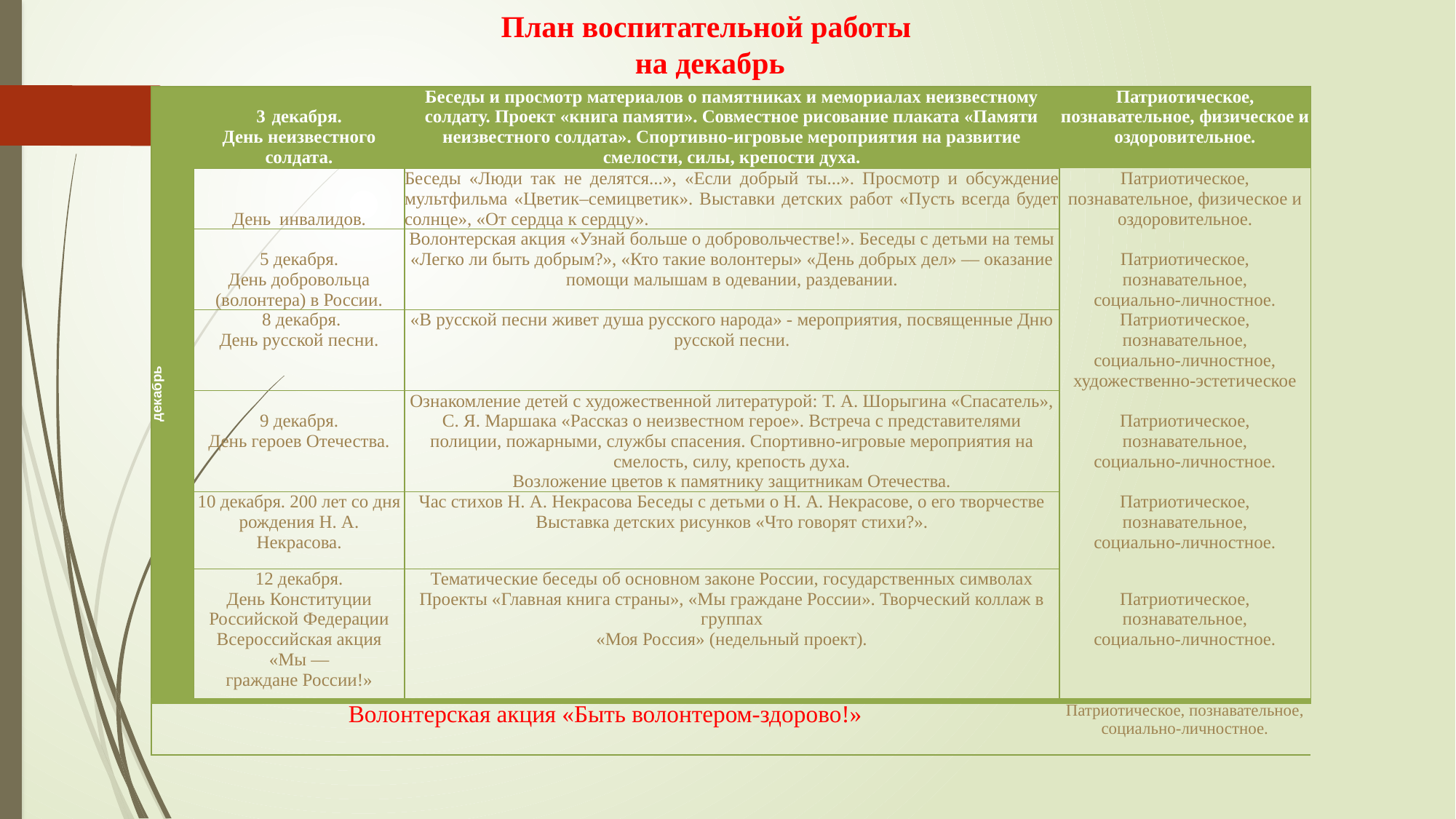

План воспитательной работы
 на декабрь
| декабрь | 3 декабря. День неизвестного солдата. | Беседы и просмотр материалов о памятниках и мемориалах неизвестному солдату. Проект «книга памяти». Совместное рисование плаката «Памяти неизвестного солдата». Спортивно-игровые мероприятия на развитие смелости, силы, крепости духа. | Патриотическое, познавательное, физическое и оздоровительное. |
| --- | --- | --- | --- |
|  | День инвалидов. | Беседы «Люди так не делятся...», «Если добрый ты...». Просмотр и обсуждение мультфильма «Цветик–семицветик». Выставки детских работ «Пусть всегда будет солнце», «От сердца к сердцу». | Патриотическое, познавательное, физическое и оздоровительное. |
|  | 5 декабря. День добровольца (волонтера) в России. | Волонтерская акция «Узнай больше о добровольчестве!». Беседы с детьми на темы «Легко ли быть добрым?», «Кто такие волонтеры» «День добрых дел» — оказание помощи малышам в одевании, раздевании. | Патриотическое, познавательное, социально-личностное. |
|  | 8 декабря. День русской песни. | «В русской песни живет душа русского народа» - мероприятия, посвященные Дню русской песни. | Патриотическое, познавательное, социально-личностное, художественно-эстетическое |
|  | 9 декабря. День героев Отечества. | Ознакомление детей с художественной литературой: Т. А. Шорыгина «Спасатель», С. Я. Маршака «Рассказ о неизвестном герое». Встреча с представителями полиции, пожарными, службы спасения. Спортивно-игровые мероприятия на смелость, силу, крепость духа. Возложение цветов к памятнику защитникам Отечества. | Патриотическое, познавательное, социально-личностное. |
|  | 10 декабря. 200 лет со дня рождения Н. А. Некрасова. | Час стихов Н. А. Некрасова Беседы с детьми о Н. А. Некрасове, о его творчестве Выставка детских рисунков «Что говорят стихи?». | Патриотическое, познавательное, социально-личностное. |
|  | 12 декабря. День Конституции Российской Федерации Всероссийская акция «Мы — граждане России!» | Тематические беседы об основном законе России, государственных символах Проекты «Главная книга страны», «Мы граждане России». Творческий коллаж в группах «Моя Россия» (недельный проект). | Патриотическое, познавательное, социально-личностное. |
| Волонтерская акция «Быть волонтером-здорово!» |  |  | Патриотическое, познавательное, социально-личностное. |